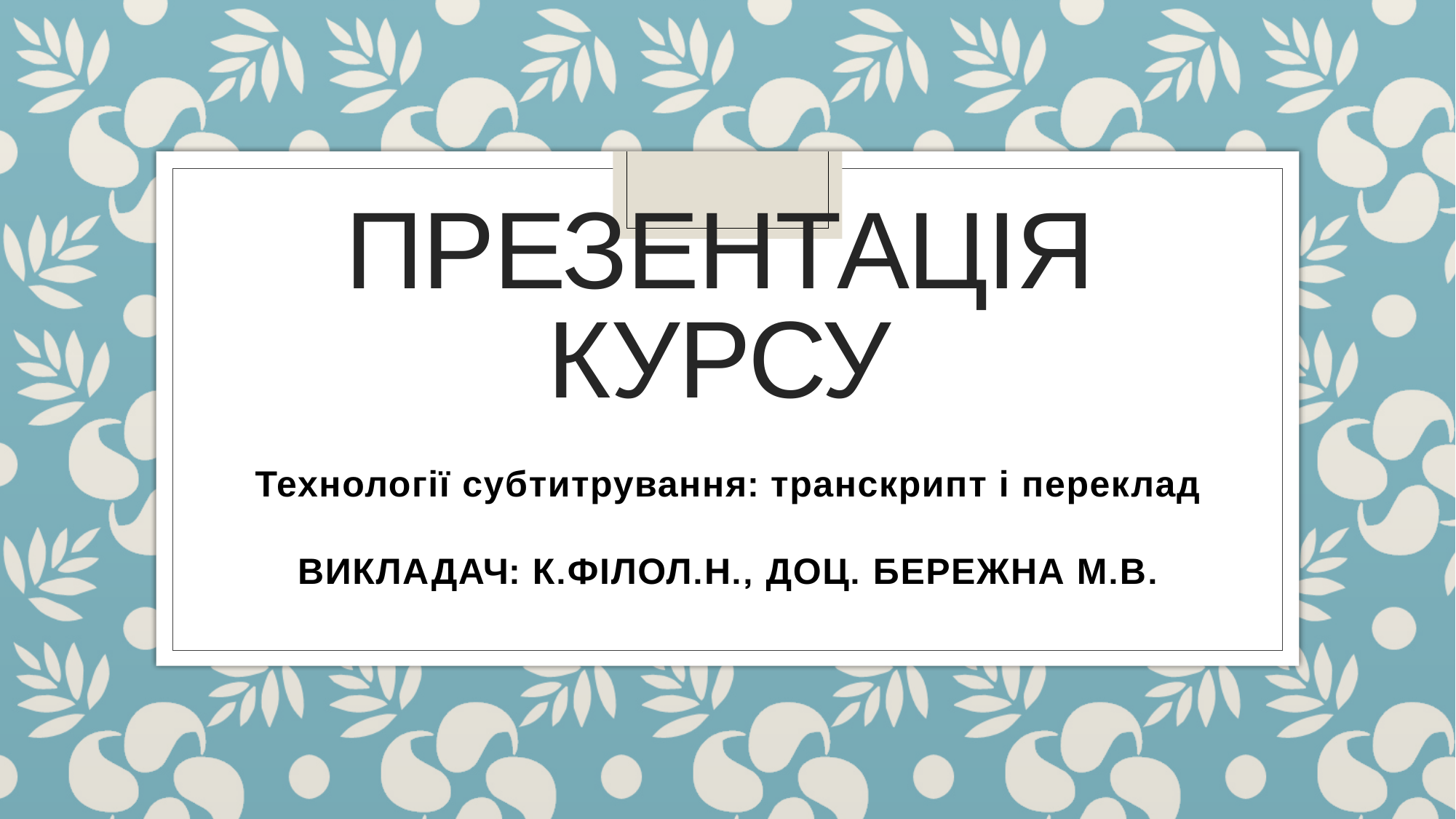

# ПРЕЗЕНТАЦІЯ КУРСУ
Технології субтитрування: транскрипт і переклад

ВИКЛАДАЧ: К.ФІЛОЛ.Н., ДОЦ. БЕРЕЖНА М.В.